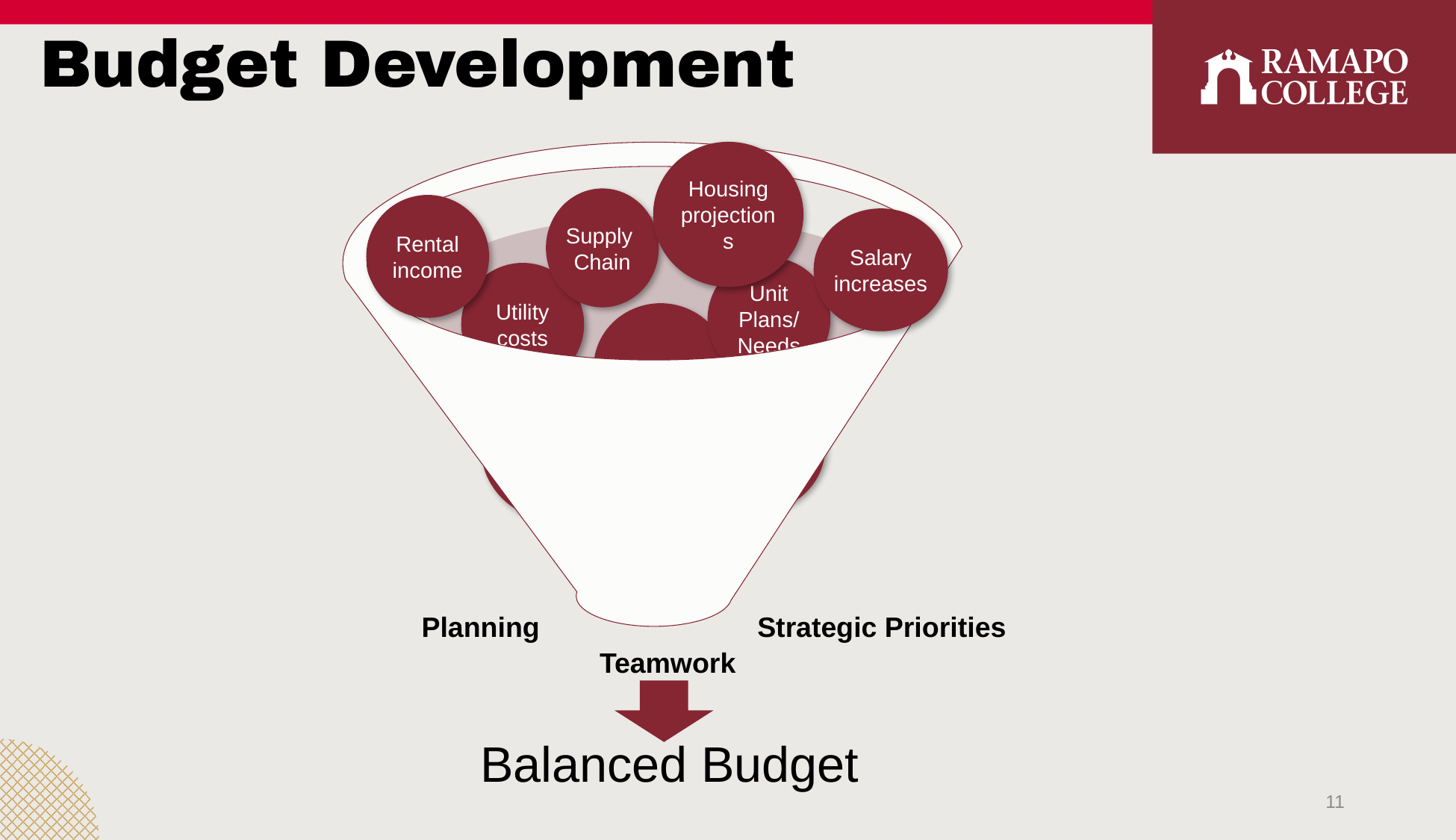

# Budget Development

Housing projections
Supply
Chain
Rental income
Salary increases

Unit Plans/Needs
Utility costs
Economy
Enrollment trends
State Legislation
State Funding
Planning
Strategic Priorities
Teamwork

Balanced Budget
11